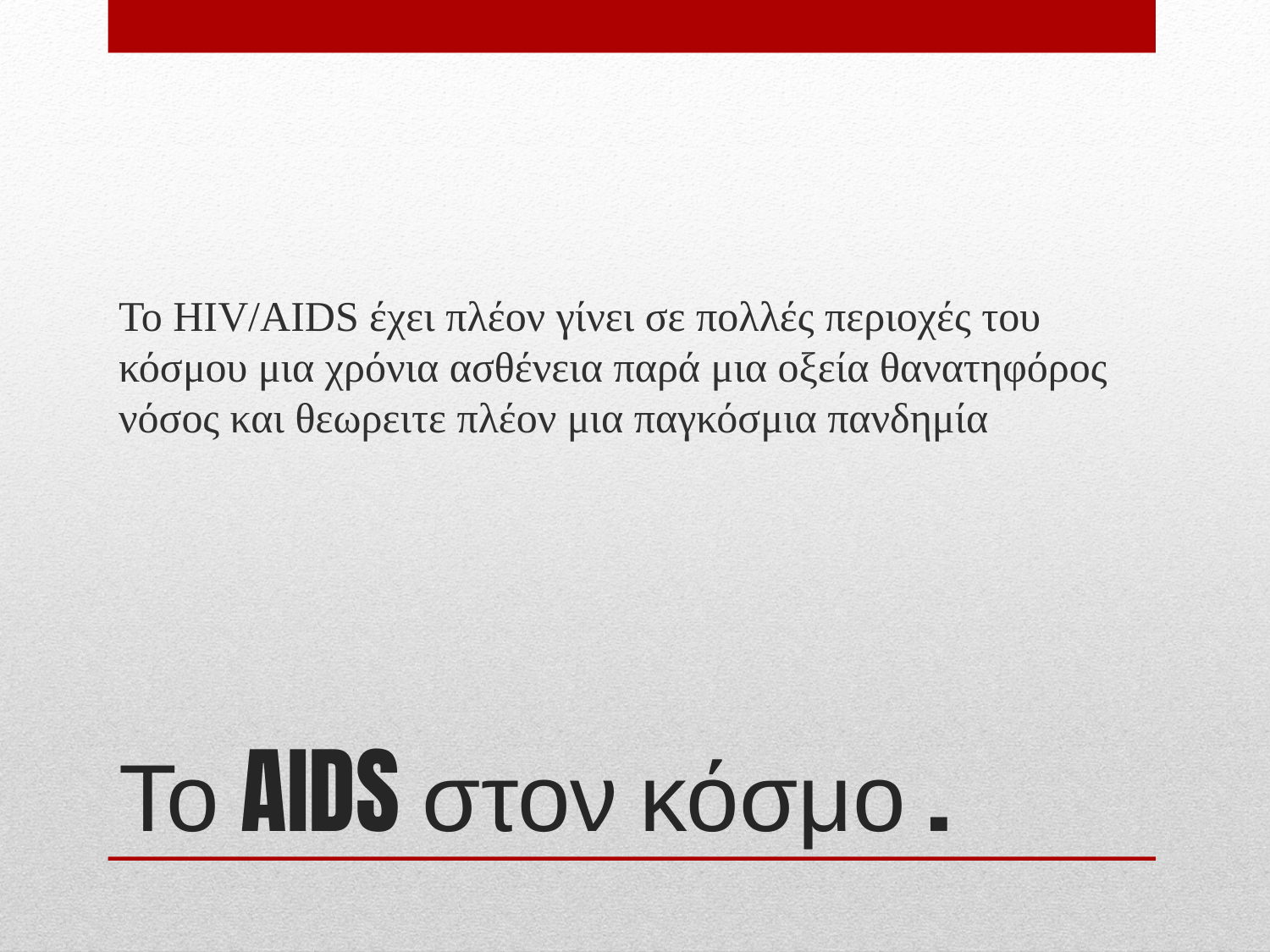

Το HIV/AIDS έχει πλέον γίνει σε πολλές περιοχές του κόσμου μια χρόνια ασθένεια παρά μια οξεία θανατηφόρος νόσος και θεωρειτε πλέον μια παγκόσμια πανδημία
# Το AIDS στον κόσμο .